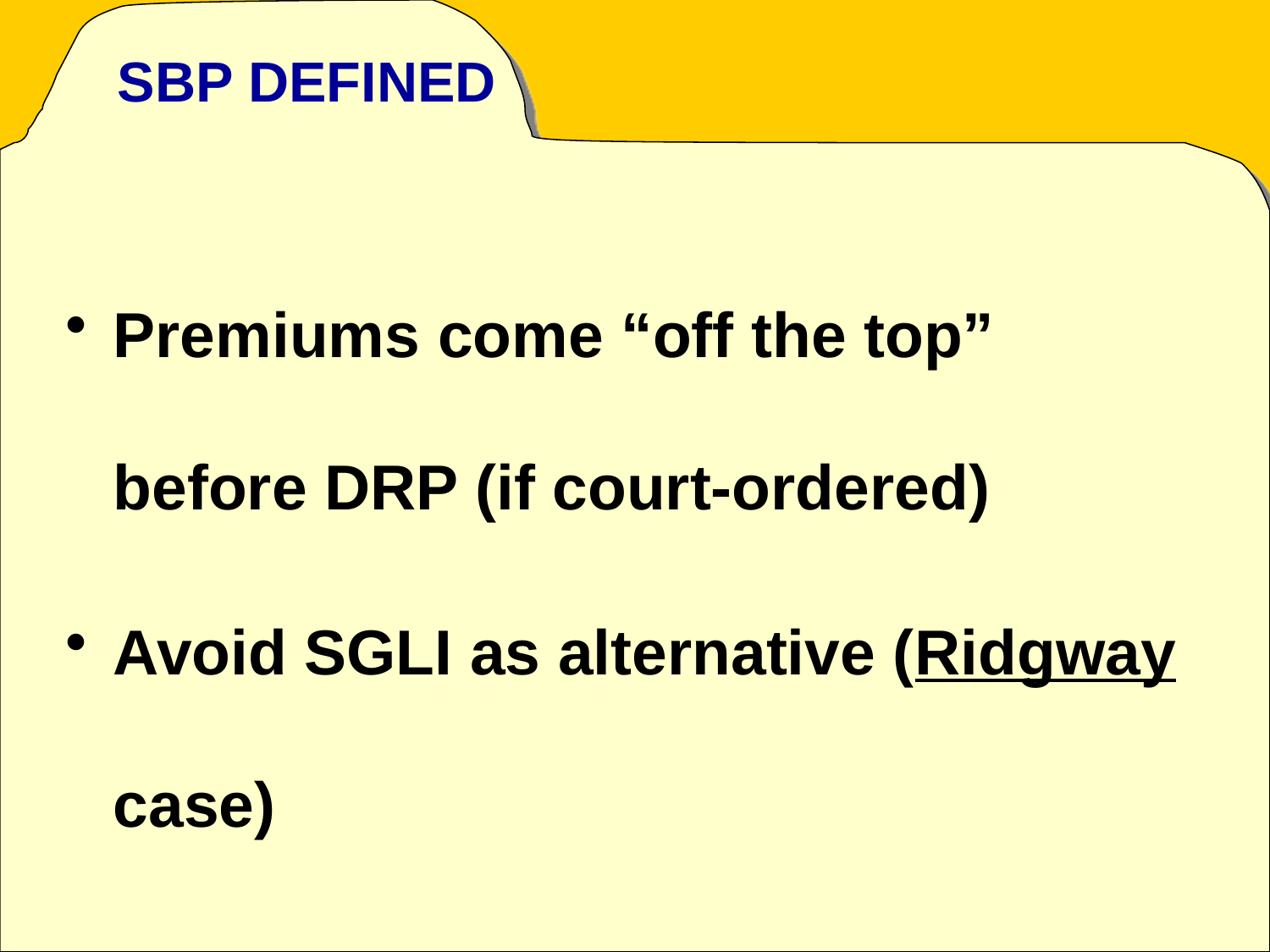

# SBP DEFINED
Premiums come “off the top” before DRP (if court-ordered)
Avoid SGLI as alternative (Ridgway case)